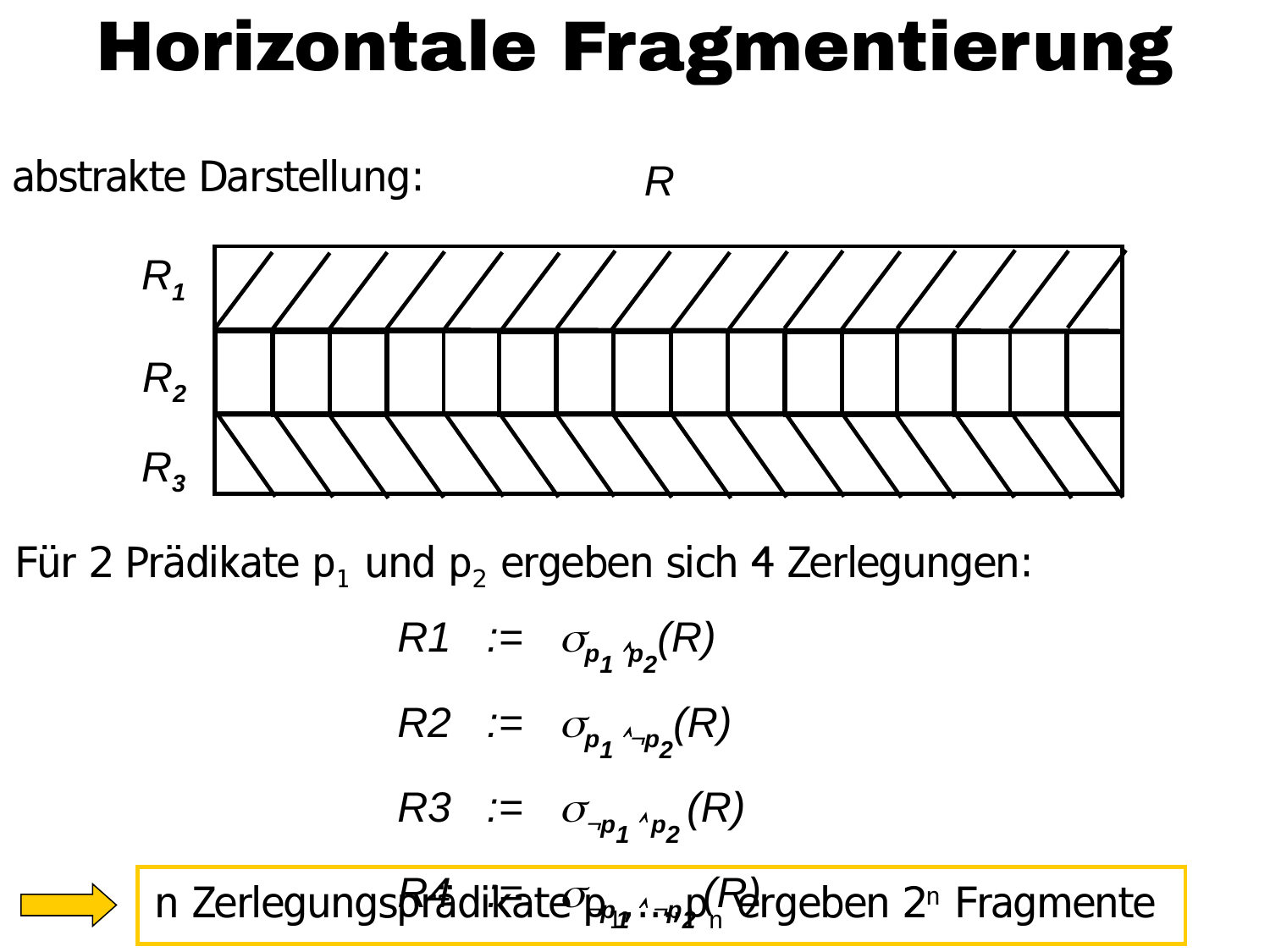

# Horizontale Fragmentierung
abstrakte Darstellung:
R
R1

R2

R3
Für 2 Prädikate p1 und p2 ergeben sich 4 Zerlegungen:
R1   :=   σp1 ∧p2(R)
R2   :=   σp1 ∧¬p2(R)
R3   :=   σ¬p1 ∧ p2 (R)
R4   :=   σ¬p1 ∧ ¬p2 (R)

n Zerlegungsprädikate p1,...,pn ergeben 2n Fragmente

28